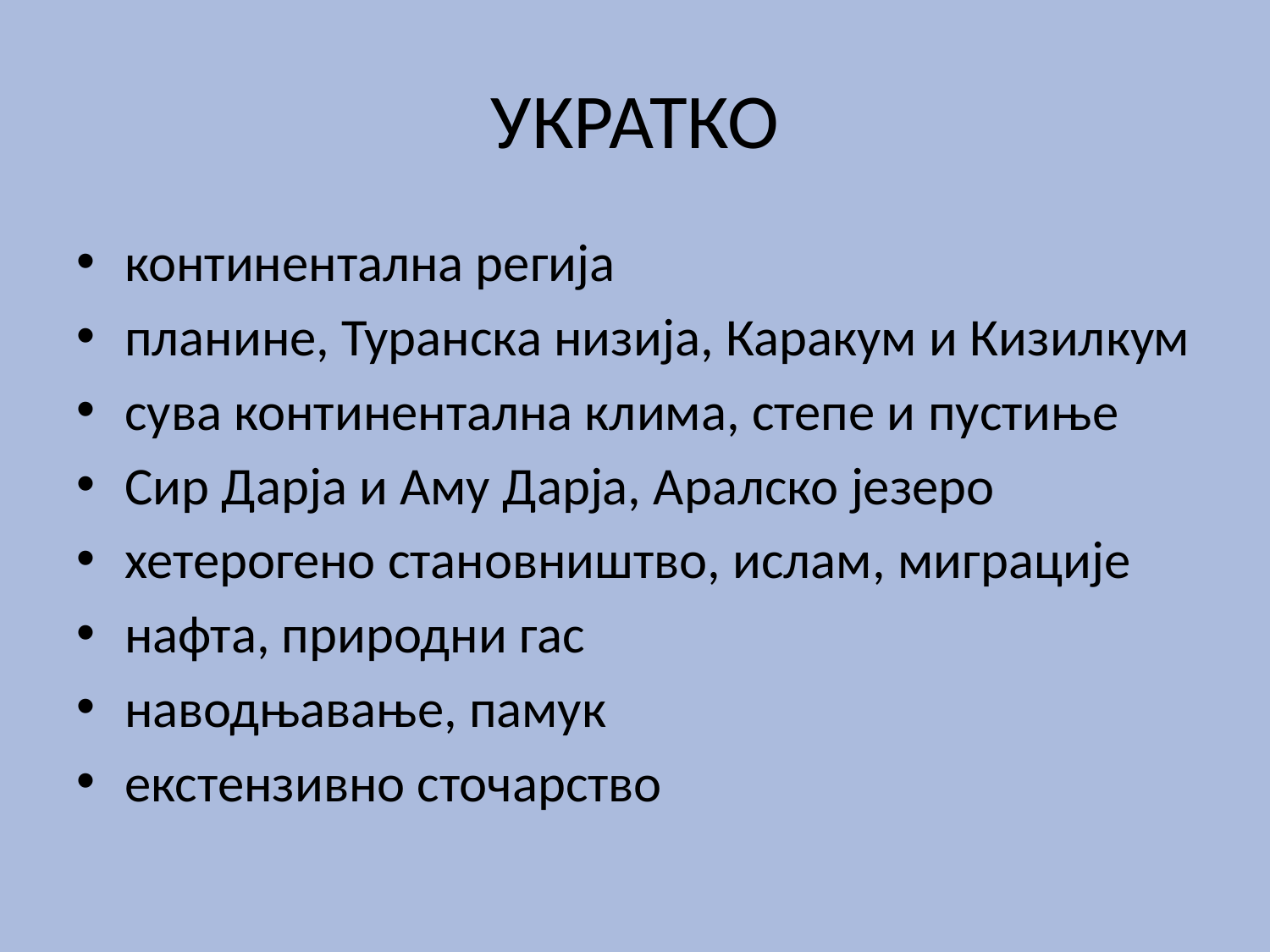

# УКРАТКО
континентална регија
планине, Туранска низија, Каракум и Кизилкум
сува континентална клима, степе и пустиње
Сир Дарја и Аму Дарја, Аралско језеро
хетерогено становништво, ислам, миграције
нафта, природни гас
наводњавање, памук
екстензивно сточарство